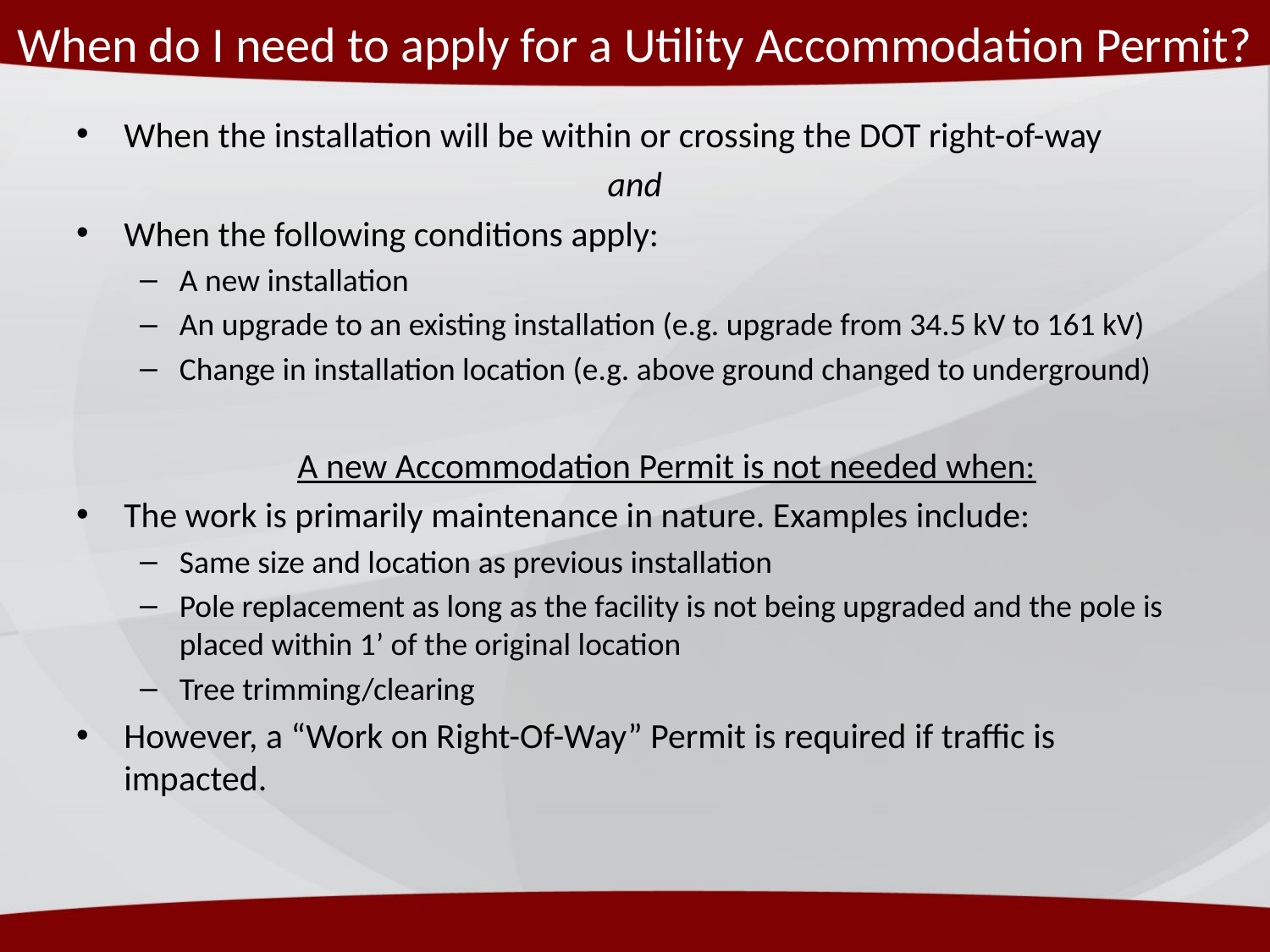

# When do I need to apply for a Utility Accommodation Permit?
When the installation will be within or crossing the DOT right-of-way
and
When the following conditions apply:
A new installation
An upgrade to an existing installation (e.g. upgrade from 34.5 kV to 161 kV)
Change in installation location (e.g. above ground changed to underground)

A new Accommodation Permit is not needed when:
The work is primarily maintenance in nature. Examples include:
Same size and location as previous installation
Pole replacement as long as the facility is not being upgraded and the pole is placed within 1’ of the original location
Tree trimming/clearing
However, a “Work on Right-Of-Way” Permit is required if traffic is impacted.